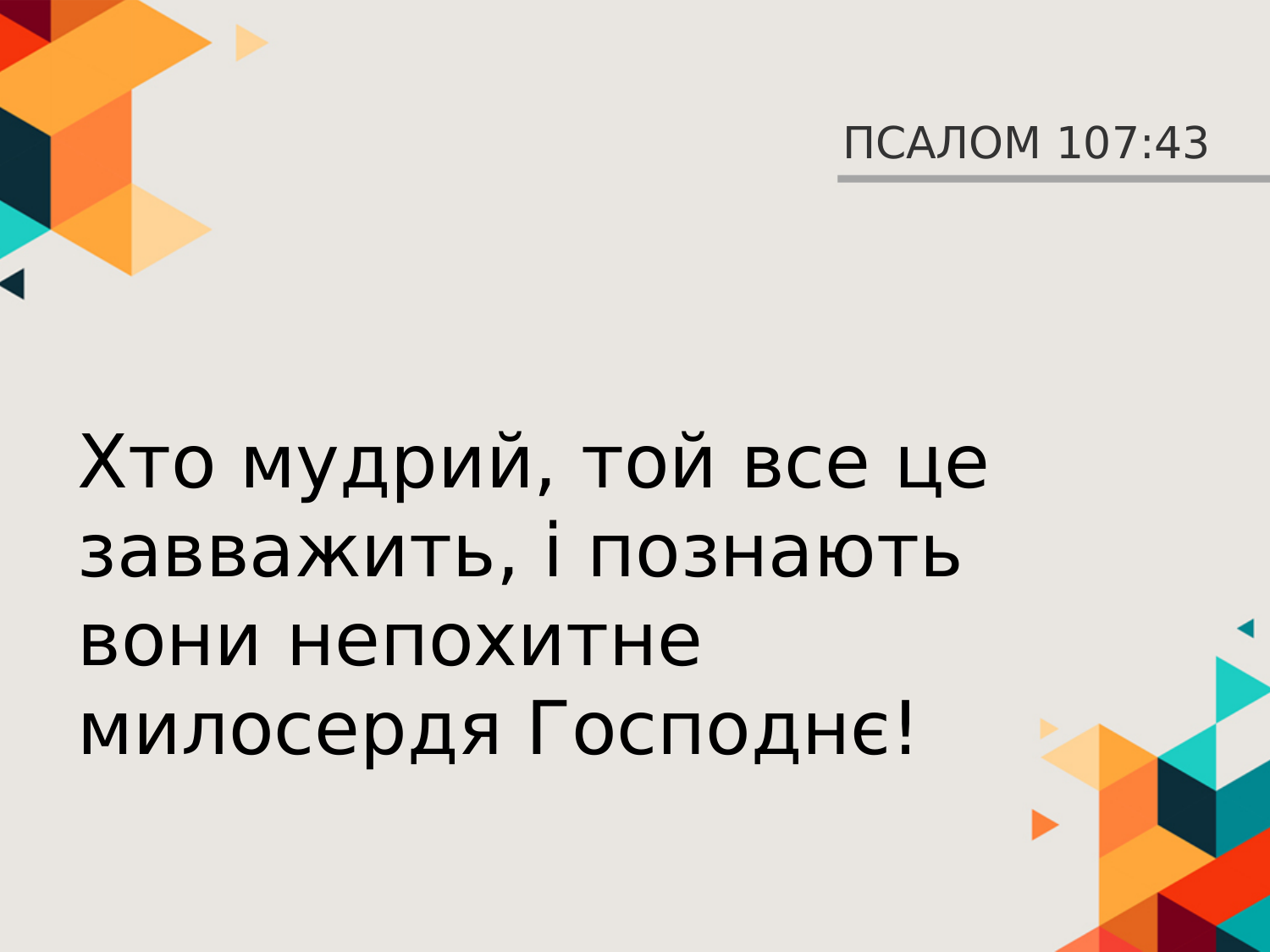

# ПСАЛОМ 107:43

Хто мудрий, той все це завважить, і познають
вони непохитне
милосердя Господнє!